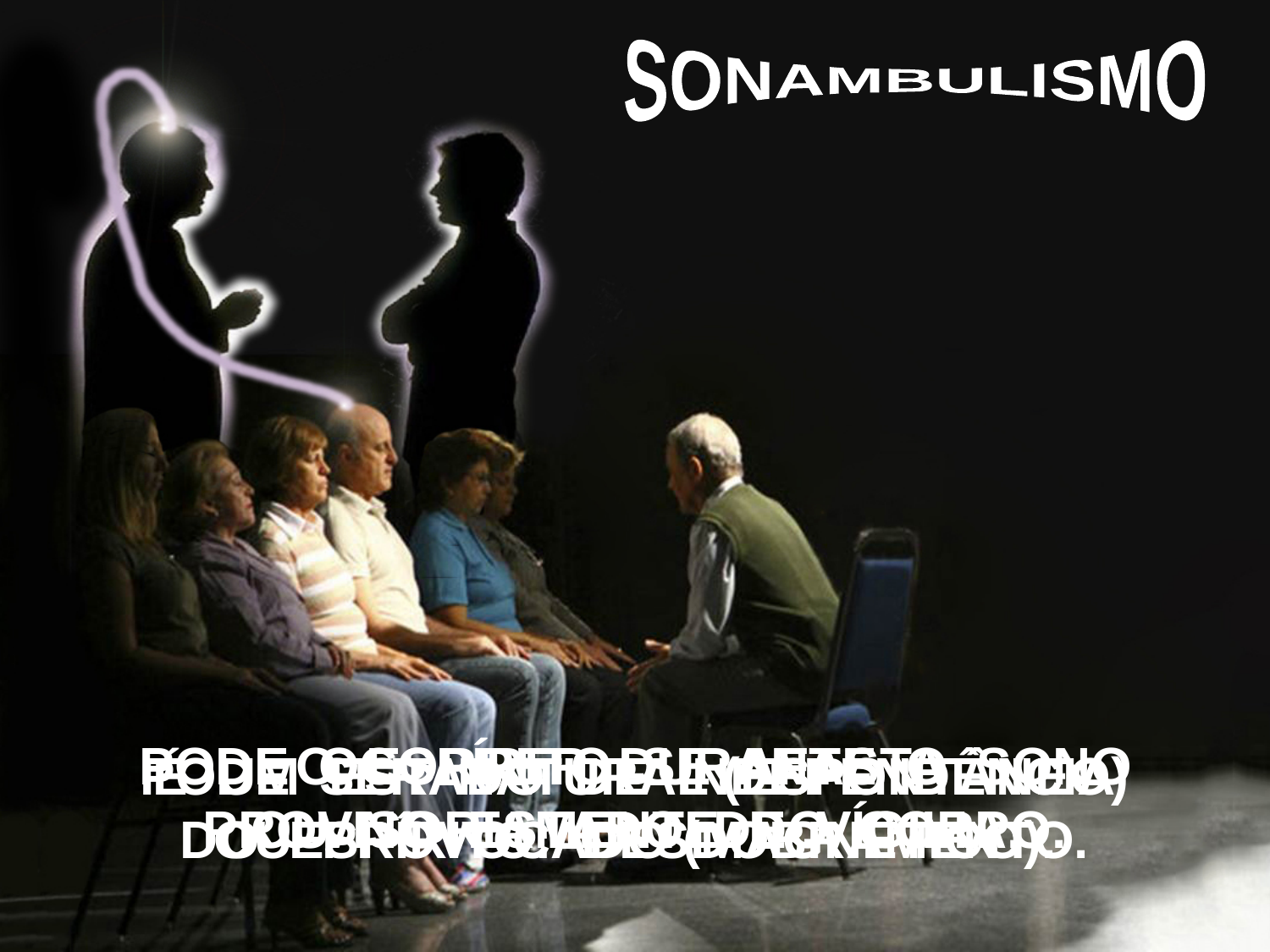

SONAMBULISMO
O  ESPÍRITO  SE  AFASTA
PROVISORIAMENTE  DO  CORPO.
PODE  OCORRER  DURANTE  O  SONO
OU  NO  ESTADO  DE  VÍGILIA.
É  UM  ESTADO  DE  INDEPENDÊNCIA
DO  ESPÍRITO:  DESDOBRAMENTO.
PODE  SER  NATURAL (ESPONTÂNEO)
OU  PROVOCADO (MAGNÉTICO).